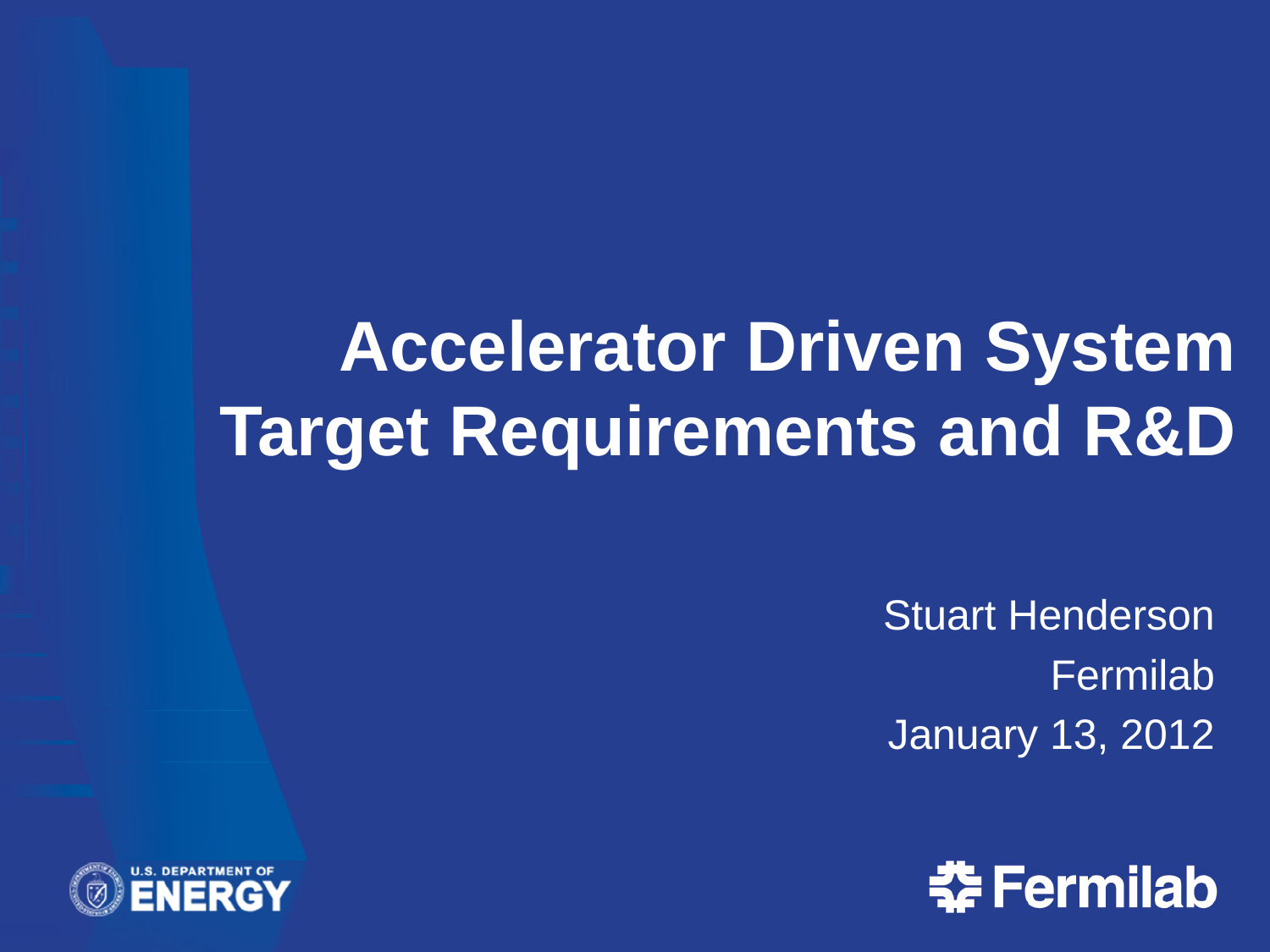

# Accelerator Driven System Target Requirements and R&D
Stuart Henderson
Fermilab
January 13, 2012